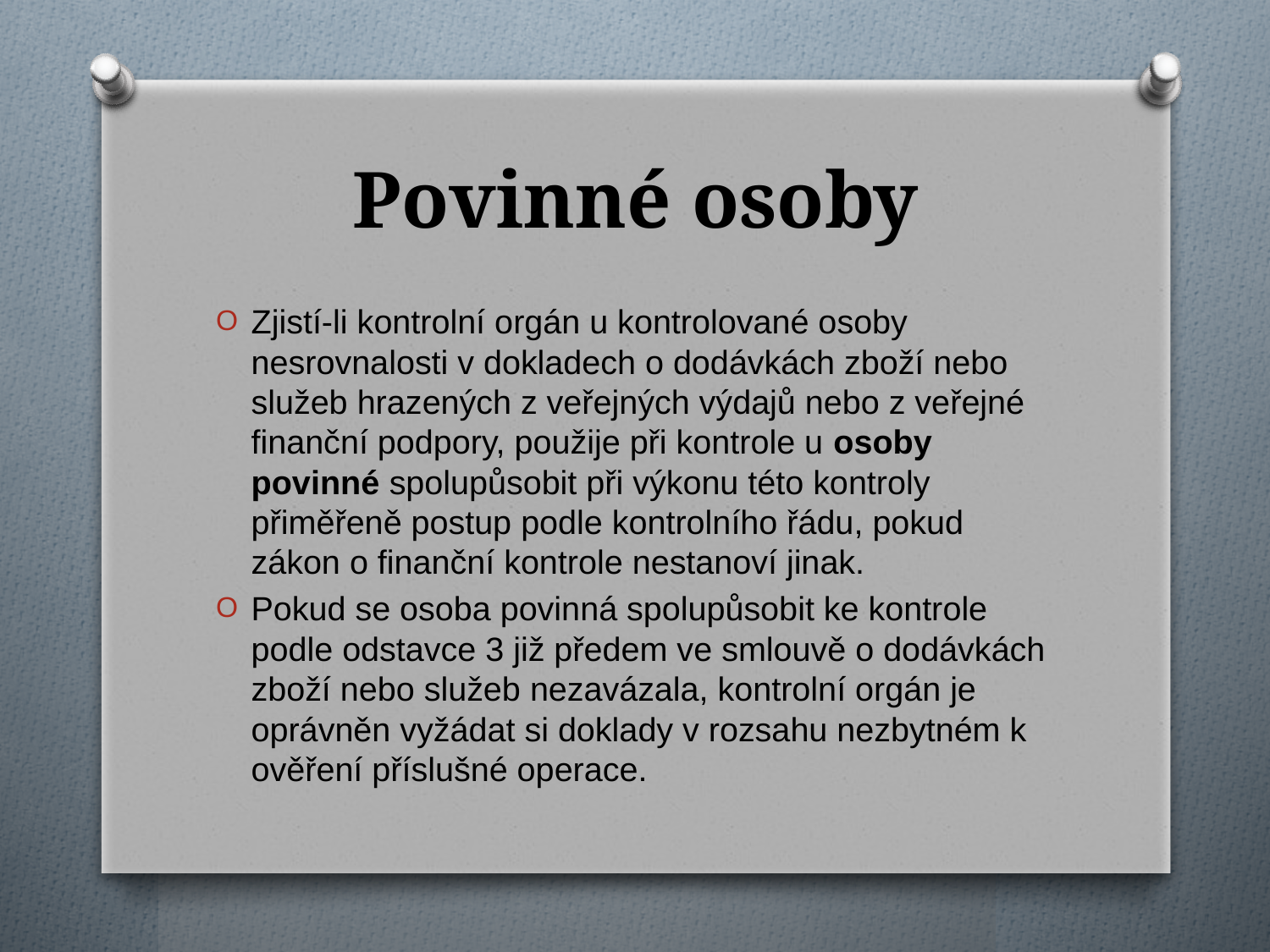

# Povinné osoby
Zjistí-li kontrolní orgán u kontrolované osoby nesrovnalosti v dokladech o dodávkách zboží nebo služeb hrazených z veřejných výdajů nebo z veřejné finanční podpory, použije při kontrole u osoby povinné spolupůsobit při výkonu této kontroly přiměřeně postup podle kontrolního řádu, pokud zákon o finanční kontrole nestanoví jinak.
Pokud se osoba povinná spolupůsobit ke kontrole podle odstavce 3 již předem ve smlouvě o dodávkách zboží nebo služeb nezavázala, kontrolní orgán je oprávněn vyžádat si doklady v rozsahu nezbytném k ověření příslušné operace.